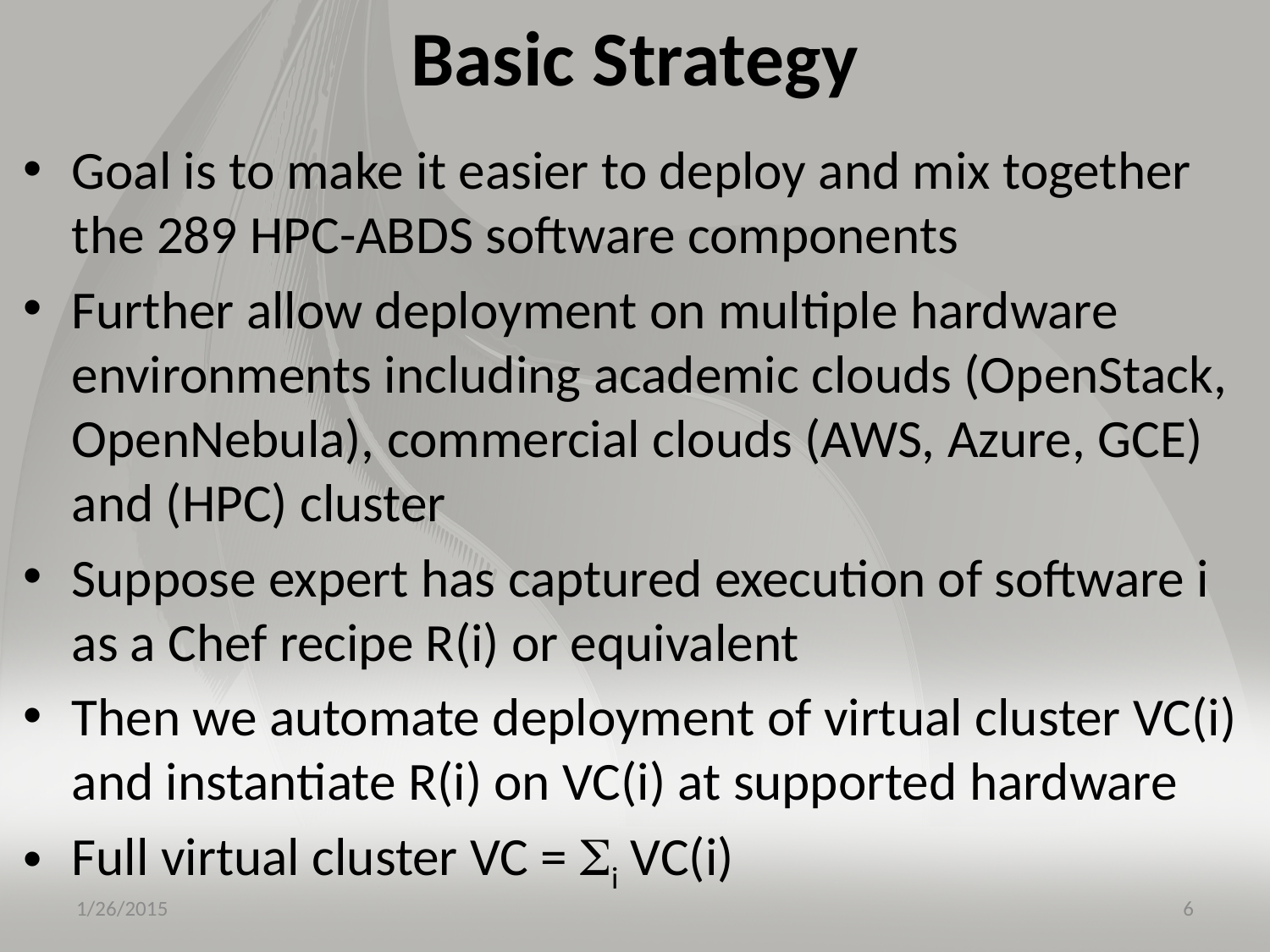

# Basic Strategy
Goal is to make it easier to deploy and mix together the 289 HPC-ABDS software components
Further allow deployment on multiple hardware environments including academic clouds (OpenStack, OpenNebula), commercial clouds (AWS, Azure, GCE) and (HPC) cluster
Suppose expert has captured execution of software i as a Chef recipe R(i) or equivalent
Then we automate deployment of virtual cluster VC(i) and instantiate R(i) on VC(i) at supported hardware
Full virtual cluster VC = Σi VC(i)
1/26/2015
6